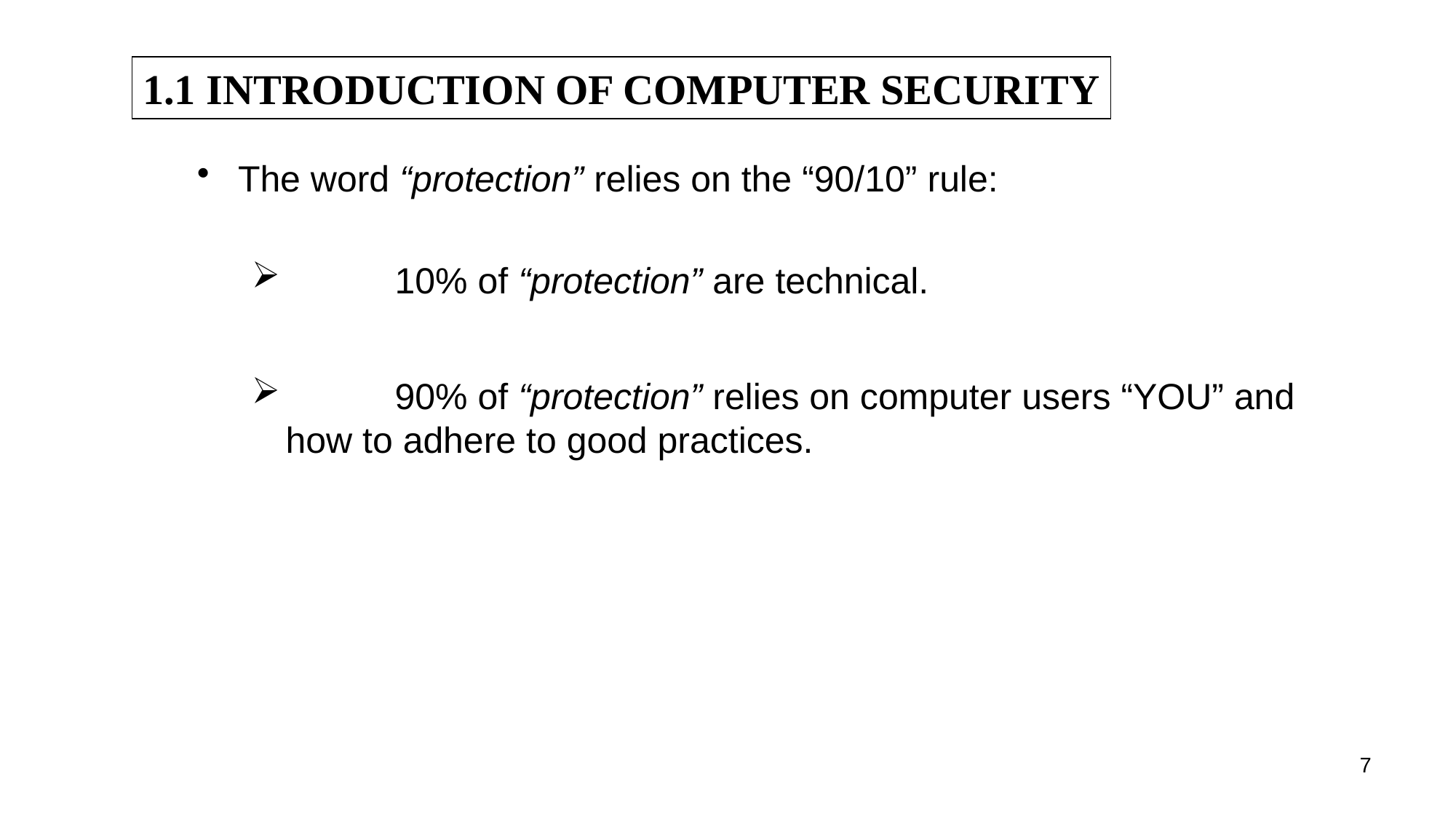

1.1 INTRODUCTION OF COMPUTER SECURITY
The word “protection” relies on the “90/10” rule:

	10% of “protection” are technical.

	90% of “protection” relies on computer users “YOU” and how to adhere to good practices.

7